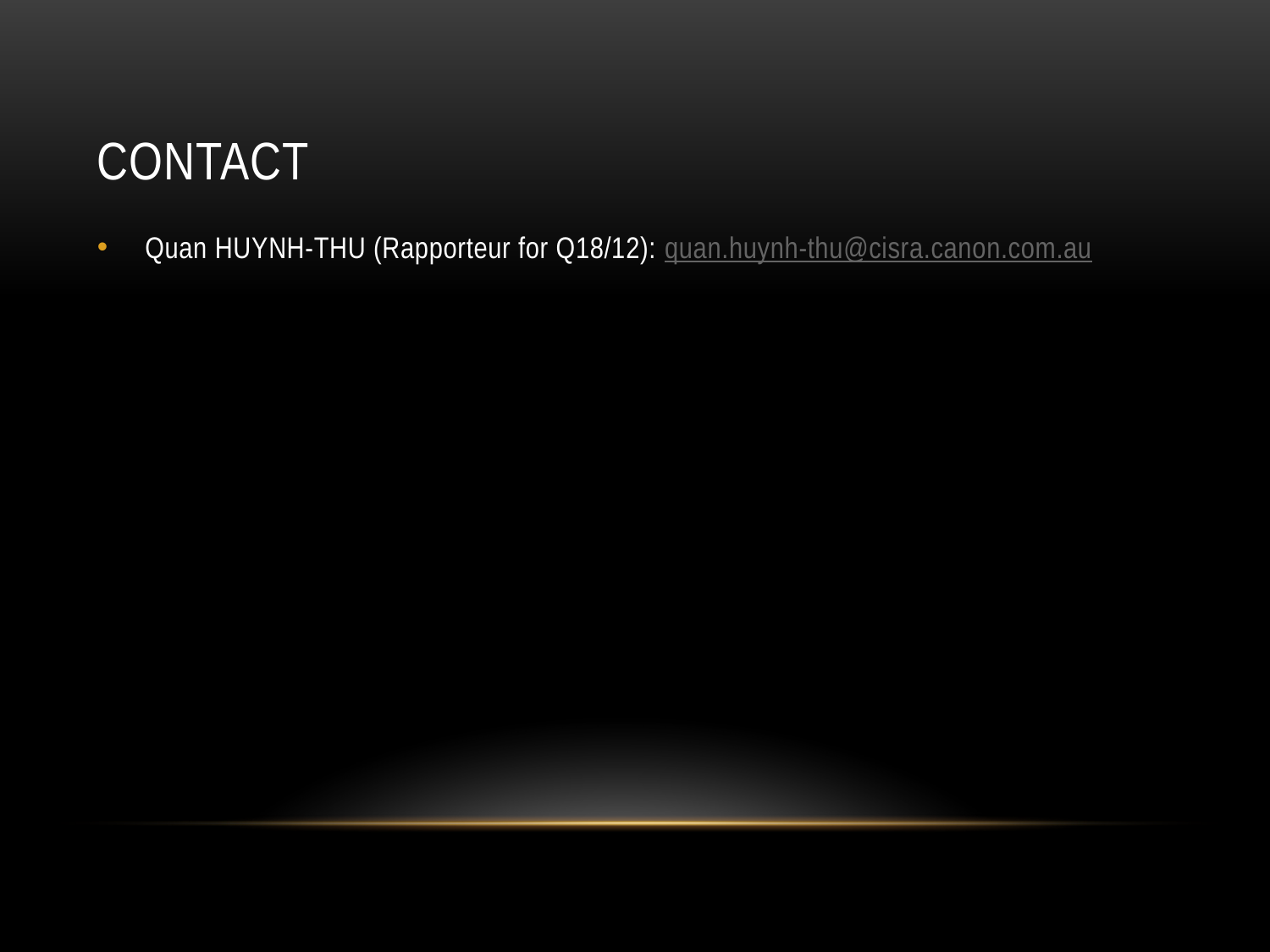

# Contact
Quan HUYNH-THU (Rapporteur for Q18/12): quan.huynh-thu@cisra.canon.com.au